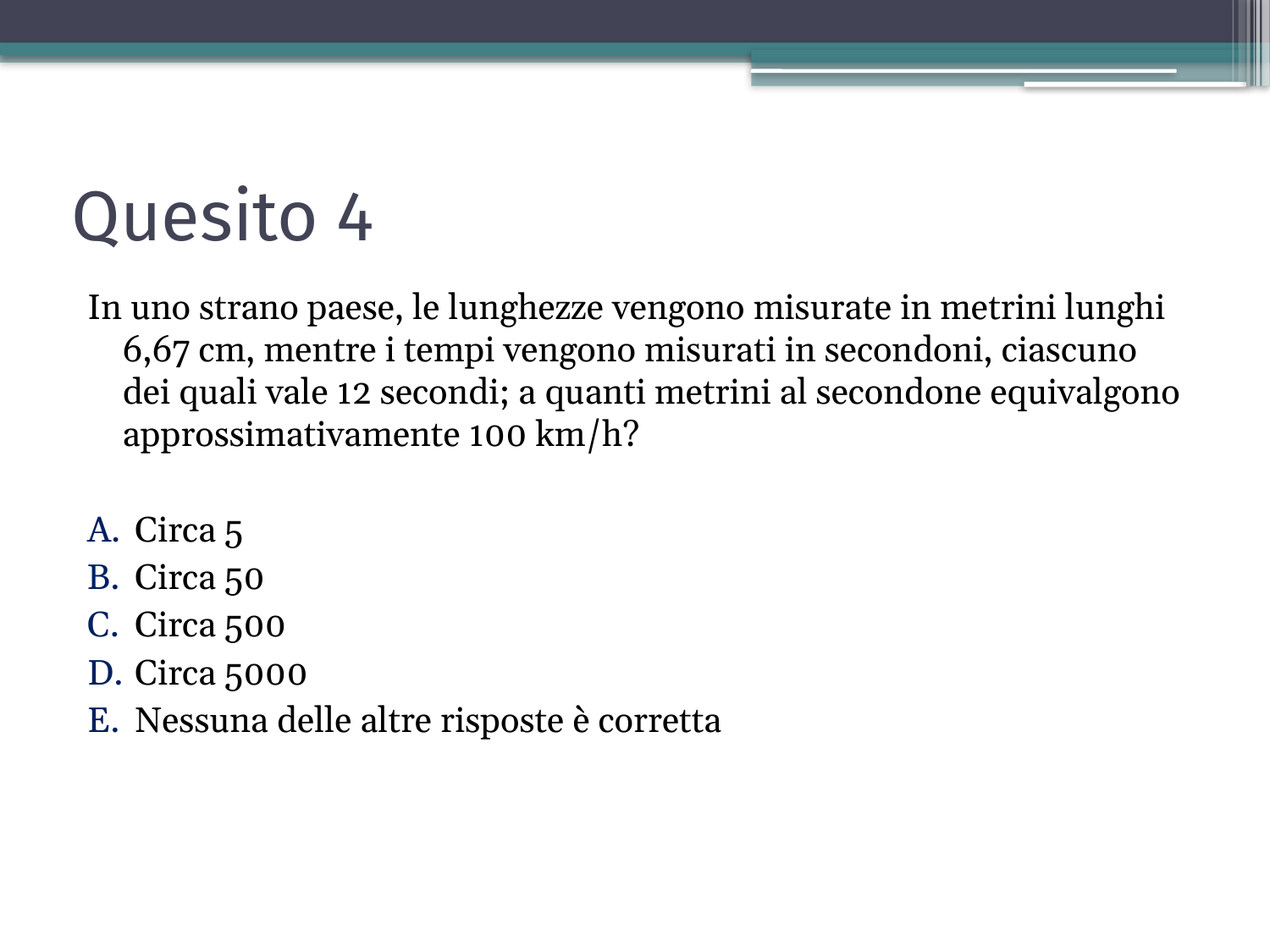

# Quesito 4
In uno strano paese, le lunghezze vengono misurate in metrini lunghi 6,67 cm, mentre i tempi vengono misurati in secondoni, ciascuno dei quali vale 12 secondi; a quanti metrini al secondone equivalgono approssimativamente 100 km/h?

Circa 5
Circa 50
Circa 500
Circa 5000
Nessuna delle altre risposte è corretta